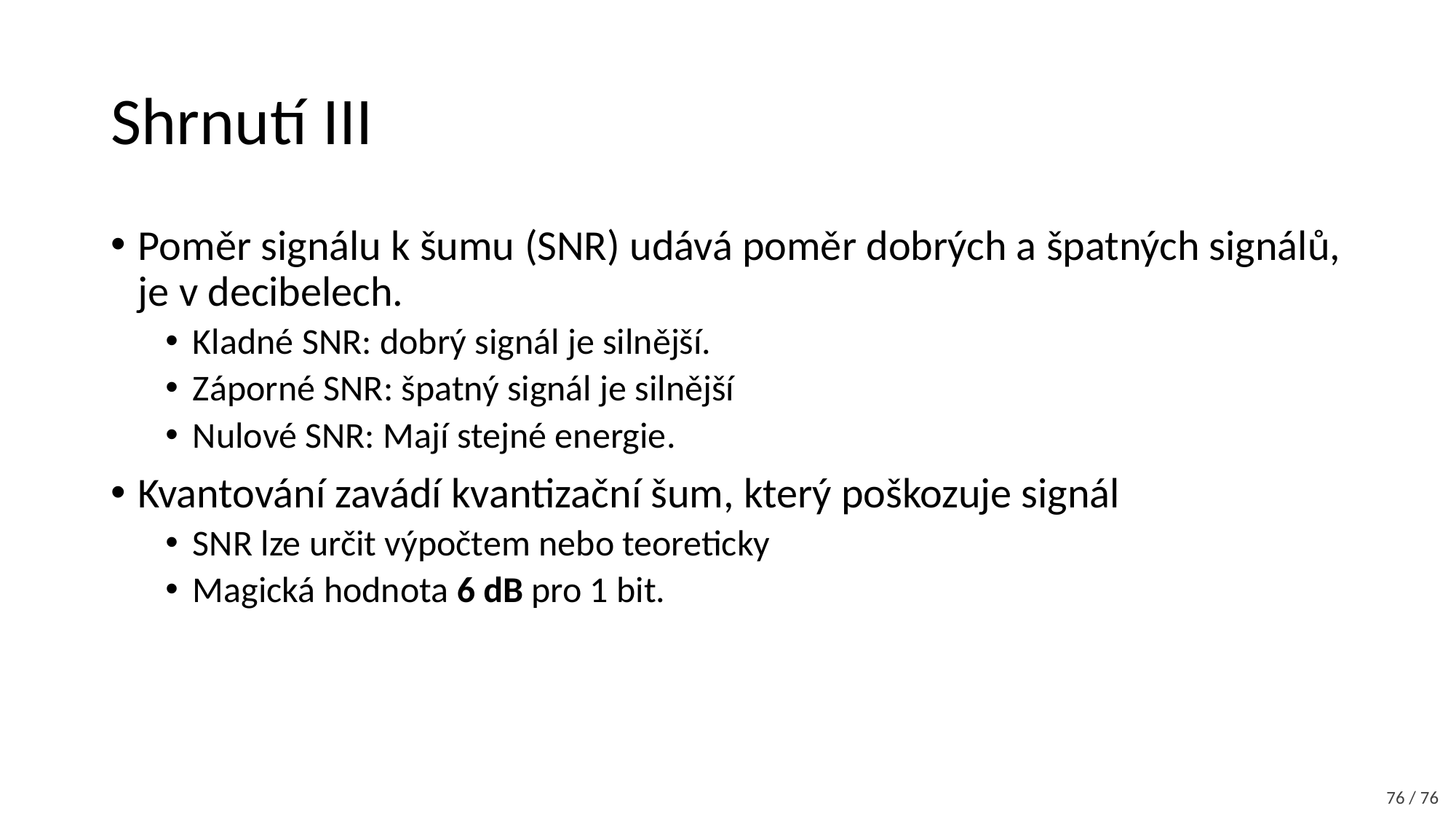

# Shrnutí III
Poměr signálu k šumu (SNR) udává poměr dobrých a špatných signálů, je v decibelech.
Kladné SNR: dobrý signál je silnější.
Záporné SNR: špatný signál je silnější
Nulové SNR: Mají stejné energie.
Kvantování zavádí kvantizační šum, který poškozuje signál
SNR lze určit výpočtem nebo teoreticky
Magická hodnota 6 dB pro 1 bit.
76 / 76